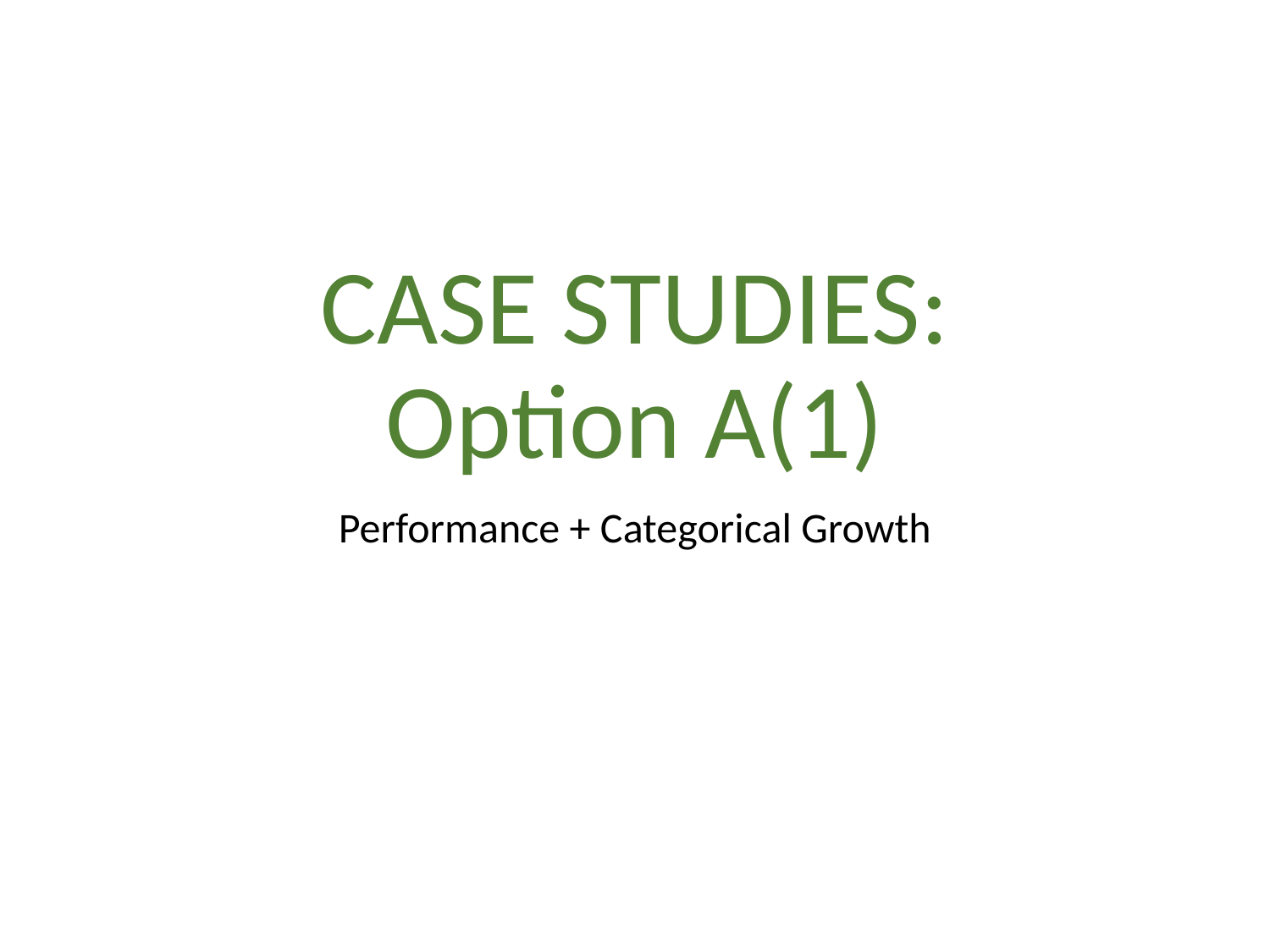

# CASE STUDIES: Option A(1)
Performance + Categorical Growth